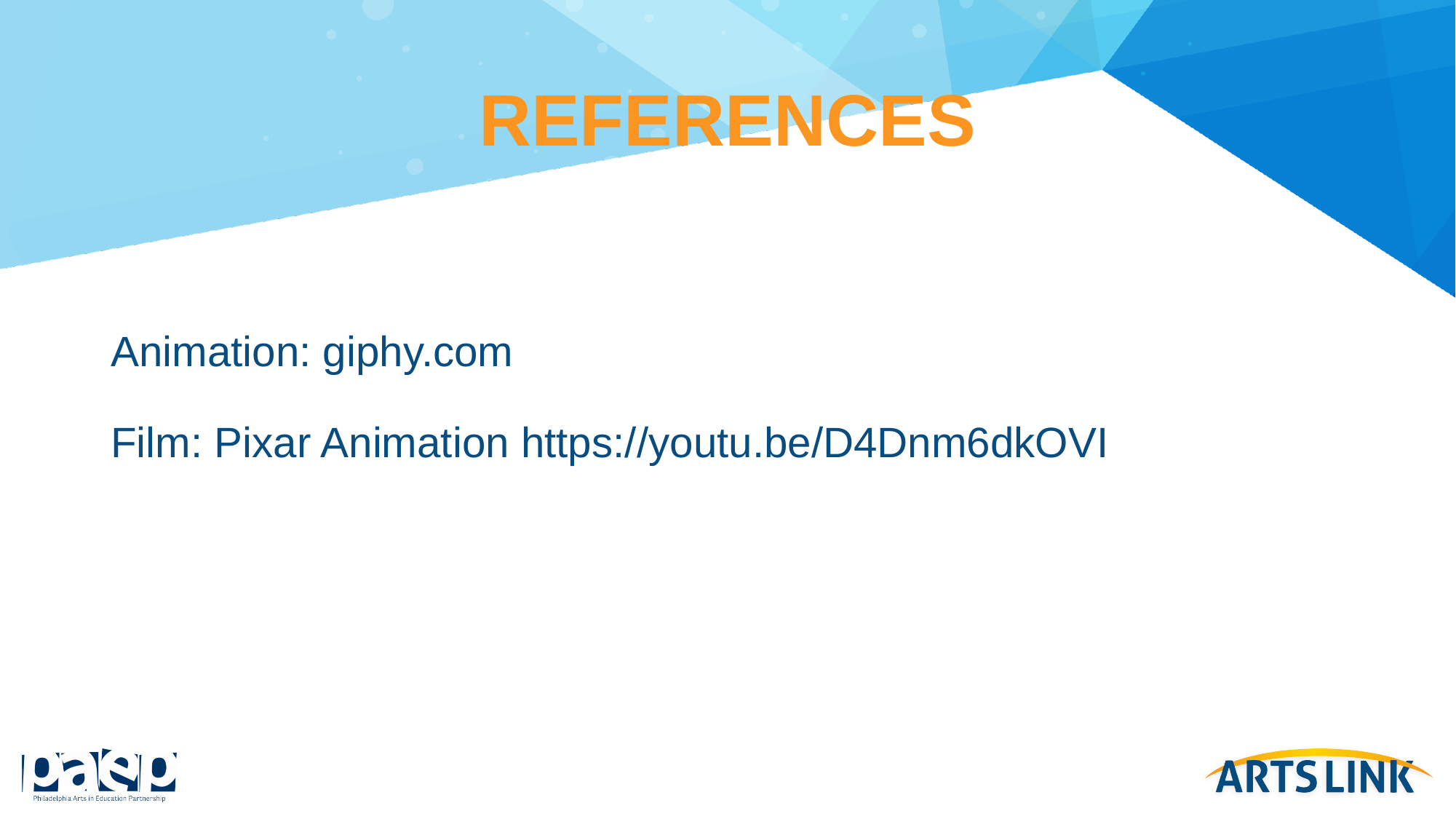

# REFERENCES

Animation: giphy.com

Film: Pixar Animation https://youtu.be/D4Dnm6dkOVI